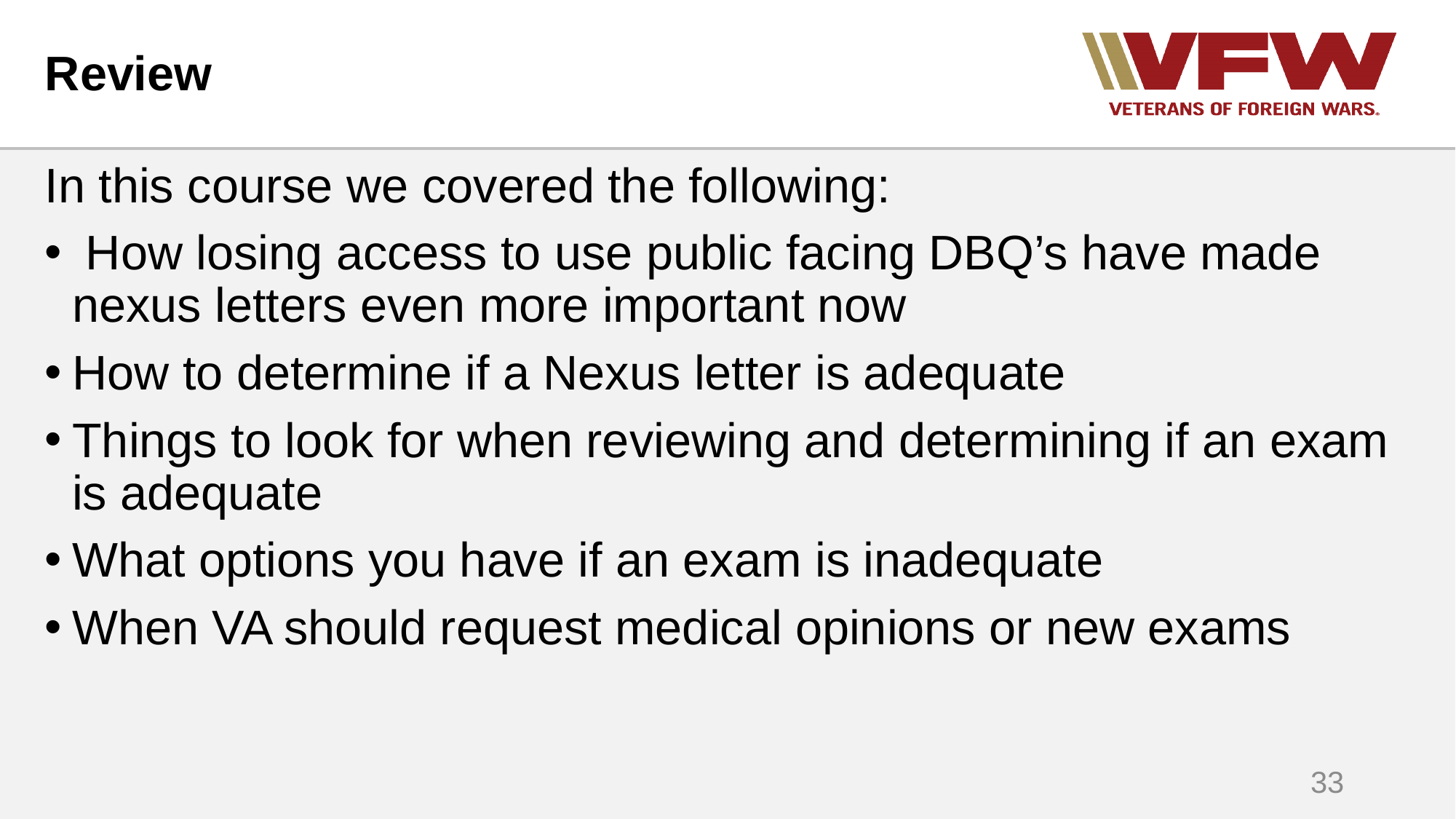

# Review
In this course we covered the following:
 How losing access to use public facing DBQ’s have made nexus letters even more important now
How to determine if a Nexus letter is adequate
Things to look for when reviewing and determining if an exam is adequate
What options you have if an exam is inadequate
When VA should request medical opinions or new exams

33